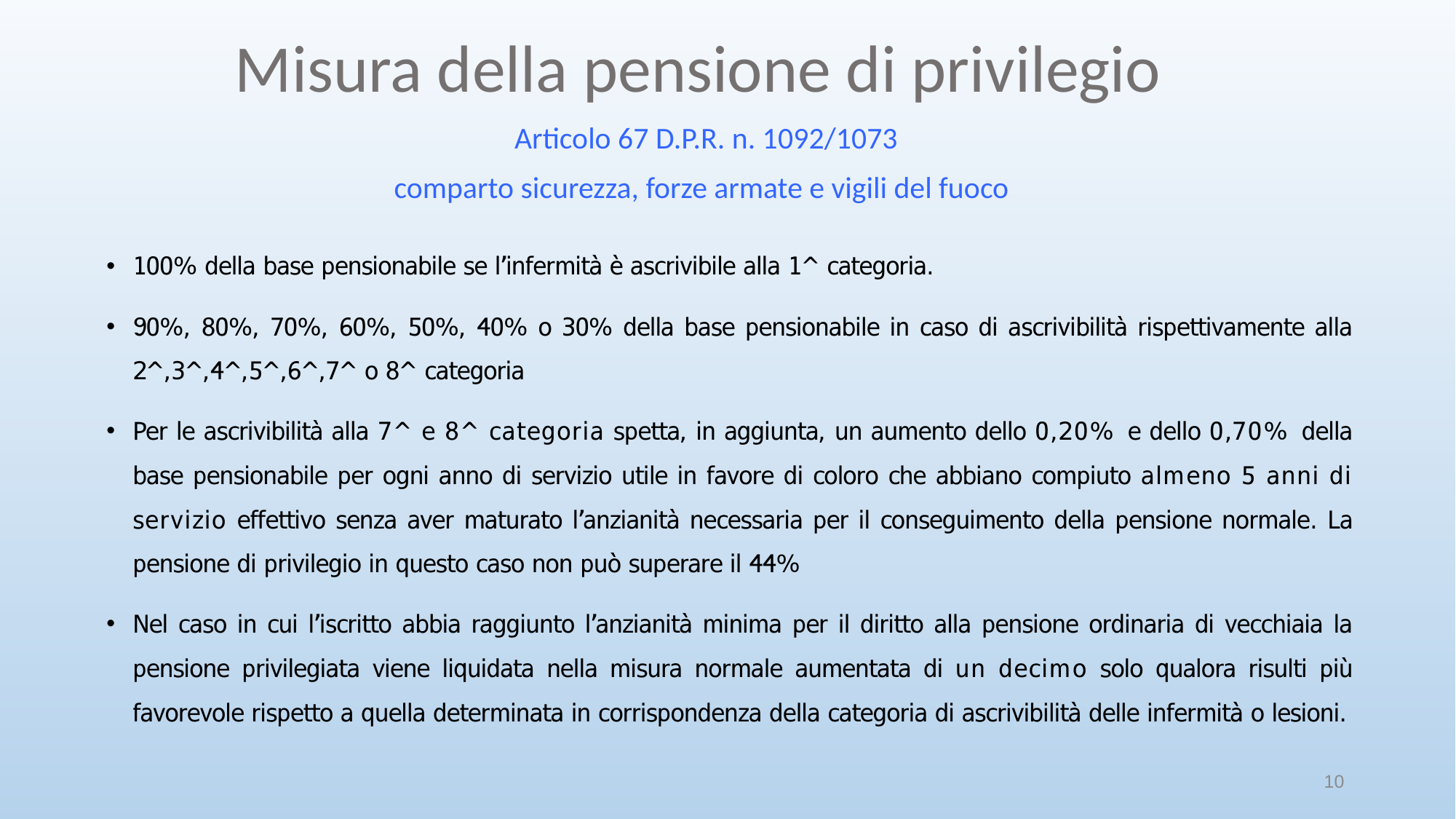

# Misura della pensione di privilegio Articolo 67 D.P.R. n. 1092/1073
comparto sicurezza, forze armate e vigili del fuoco
100% della base pensionabile se l’infermità è ascrivibile alla 1^ categoria.
90%, 80%, 70%, 60%, 50%, 40% o 30% della base pensionabile in caso di ascrivibilità rispettivamente alla 2^,3^,4^,5^,6^,7^ o 8^ categoria
Per le ascrivibilità alla 7^ e 8^ categoria spetta, in aggiunta, un aumento dello 0,20% e dello 0,70% della base pensionabile per ogni anno di servizio utile in favore di coloro che abbiano compiuto almeno 5 anni di servizio effettivo senza aver maturato l’anzianità necessaria per il conseguimento della pensione normale. La pensione di privilegio in questo caso non può superare il 44%
Nel caso in cui l’iscritto abbia raggiunto l’anzianità minima per il diritto alla pensione ordinaria di vecchiaia la pensione privilegiata viene liquidata nella misura normale aumentata di un decimo solo qualora risulti più favorevole rispetto a quella determinata in corrispondenza della categoria di ascrivibilità delle infermità o lesioni.

10